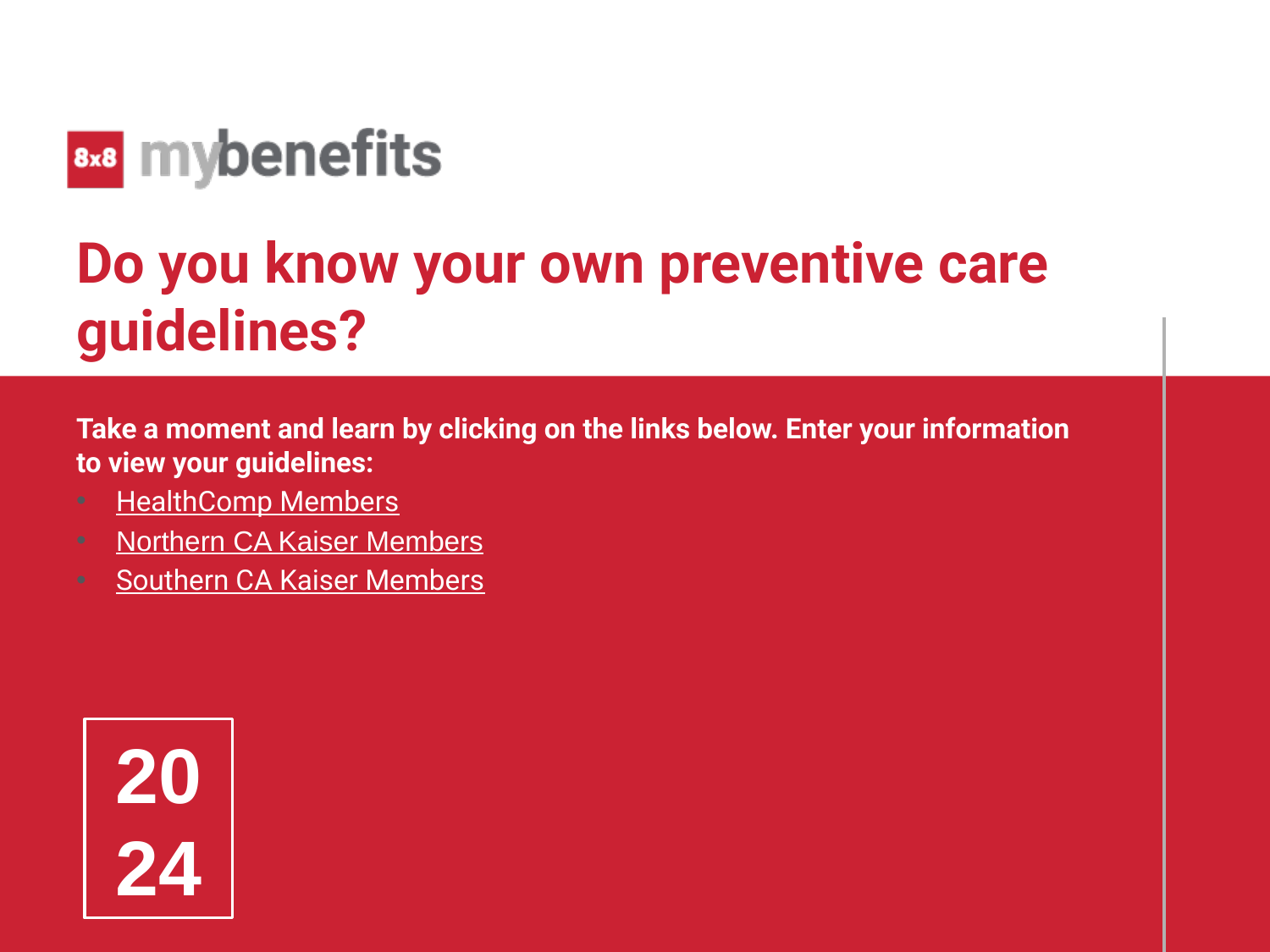

# Do you know your own preventive care guidelines?
Take a moment and learn by clicking on the links below. Enter your information to view your guidelines:
HealthComp Members
Northern CA Kaiser Members
Southern CA Kaiser Members